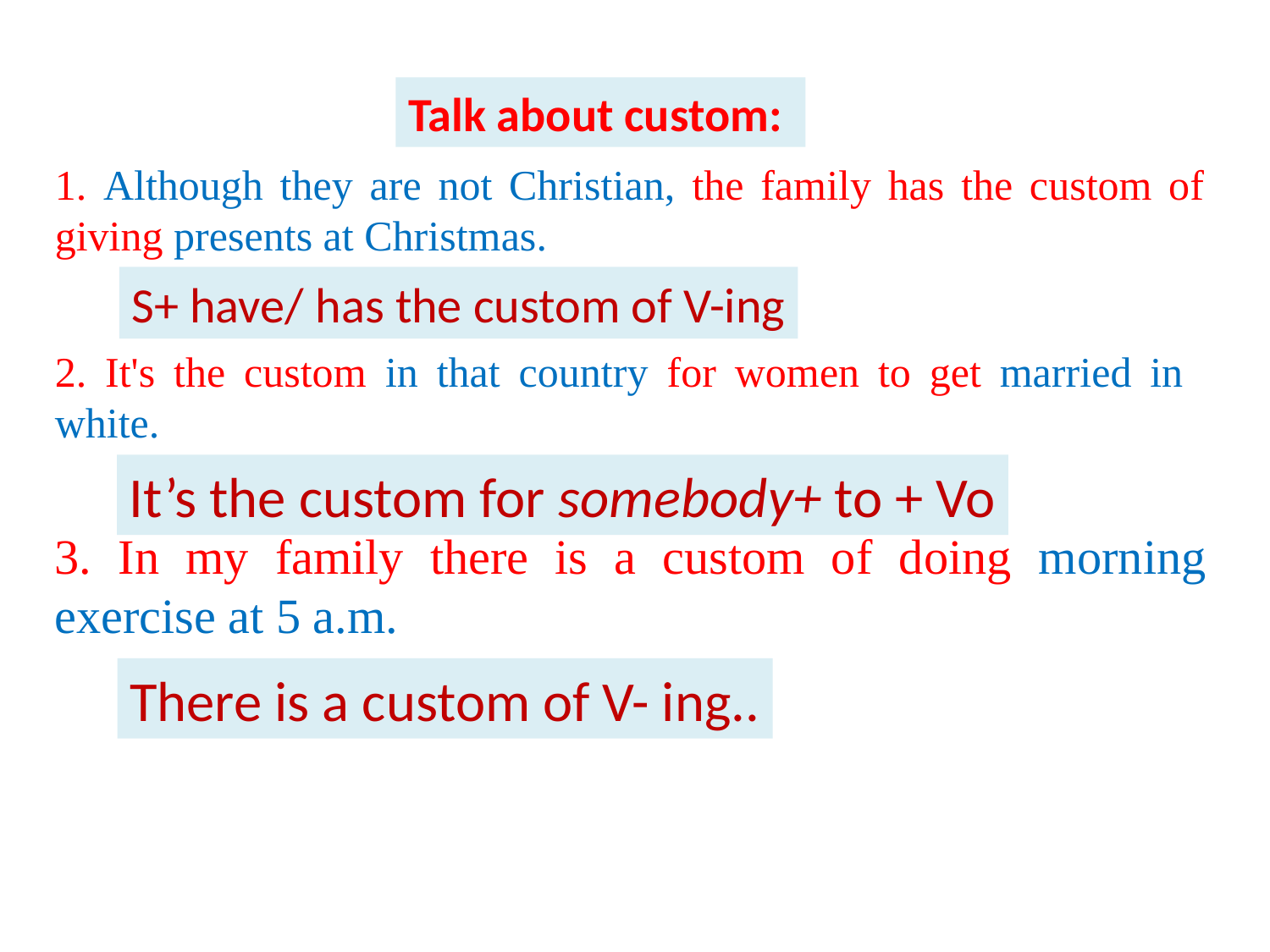

Talk about custom:
1. Although they are not Christian, the family has the custom of giving presents at Christmas.
S+ have/ has the custom of V-ing
2. It's the custom in that country for women to get married in white.
It’s the custom for somebody+ to + Vo
3. In my family there is a custom of doing morning exercise at 5 a.m.
There is a custom of V- ing..